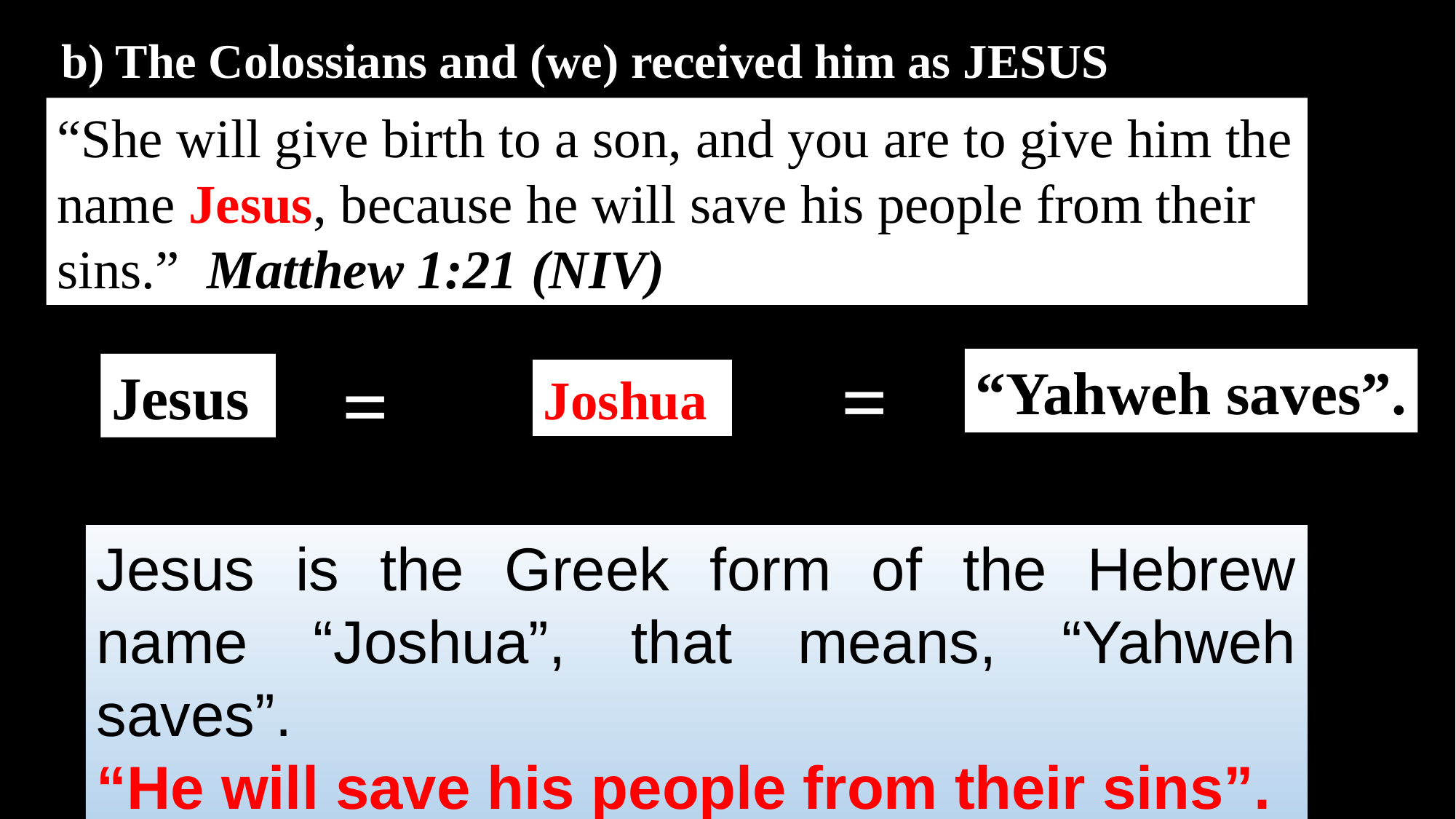

b) The Colossians and (we) received him as JESUS
“She will give birth to a son, and you are to give him the name Jesus, because he will save his people from their sins.”  Matthew 1:21 (NIV)
=
=
“Yahweh saves”.
Jesus
Joshua
Jesus is the Greek form of the Hebrew name “Joshua”, that means, “Yahweh saves”.
“He will save his people from their sins”.